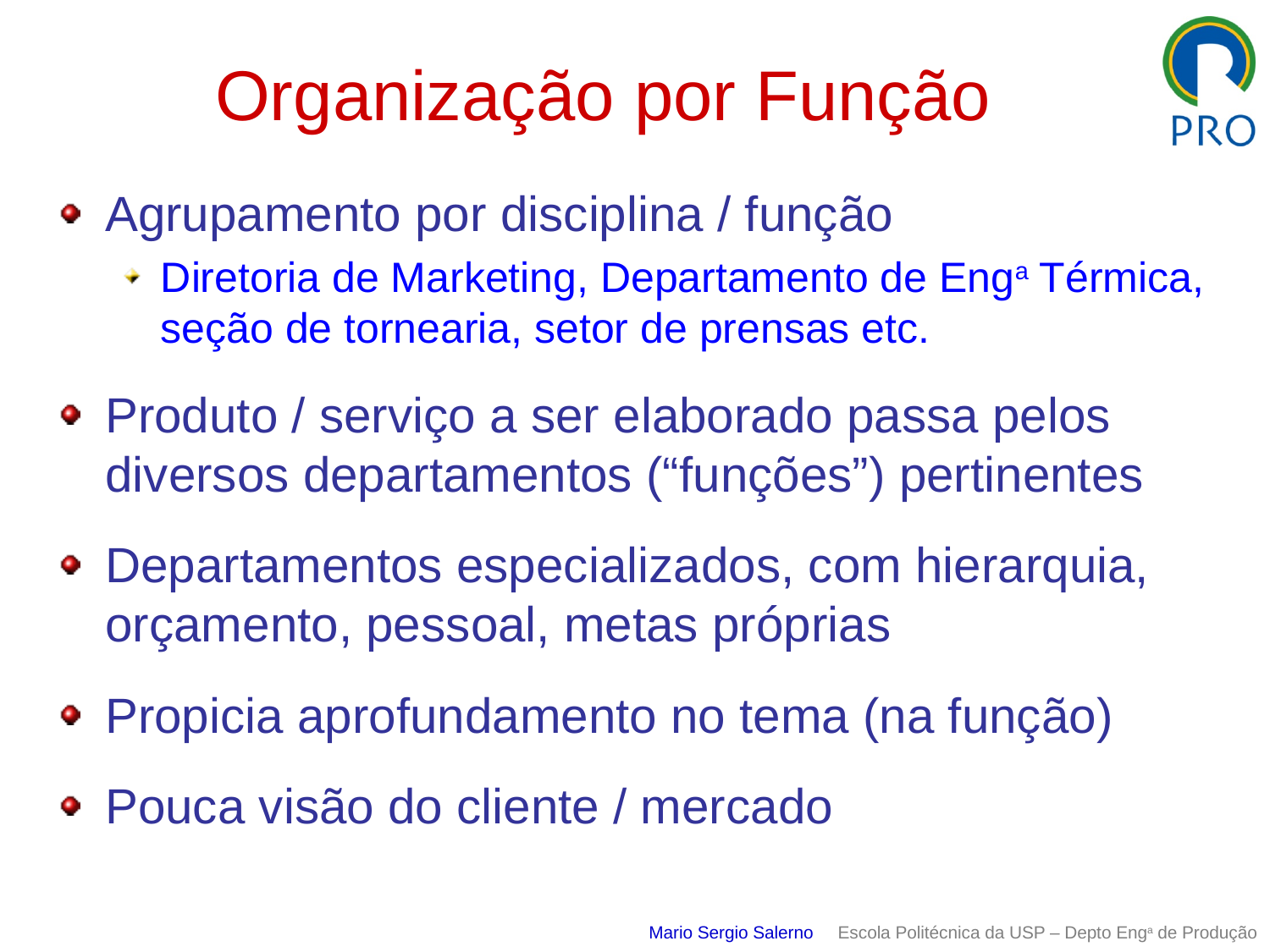

# Organização por Função
Agrupamento por disciplina / função
Diretoria de Marketing, Departamento de Enga Térmica, seção de tornearia, setor de prensas etc.
Produto / serviço a ser elaborado passa pelos diversos departamentos (“funções”) pertinentes
Departamentos especializados, com hierarquia, orçamento, pessoal, metas próprias
Propicia aprofundamento no tema (na função)
Pouca visão do cliente / mercado
Mario Sergio Salerno     Escola Politécnica da USP – Depto Enga de Produção